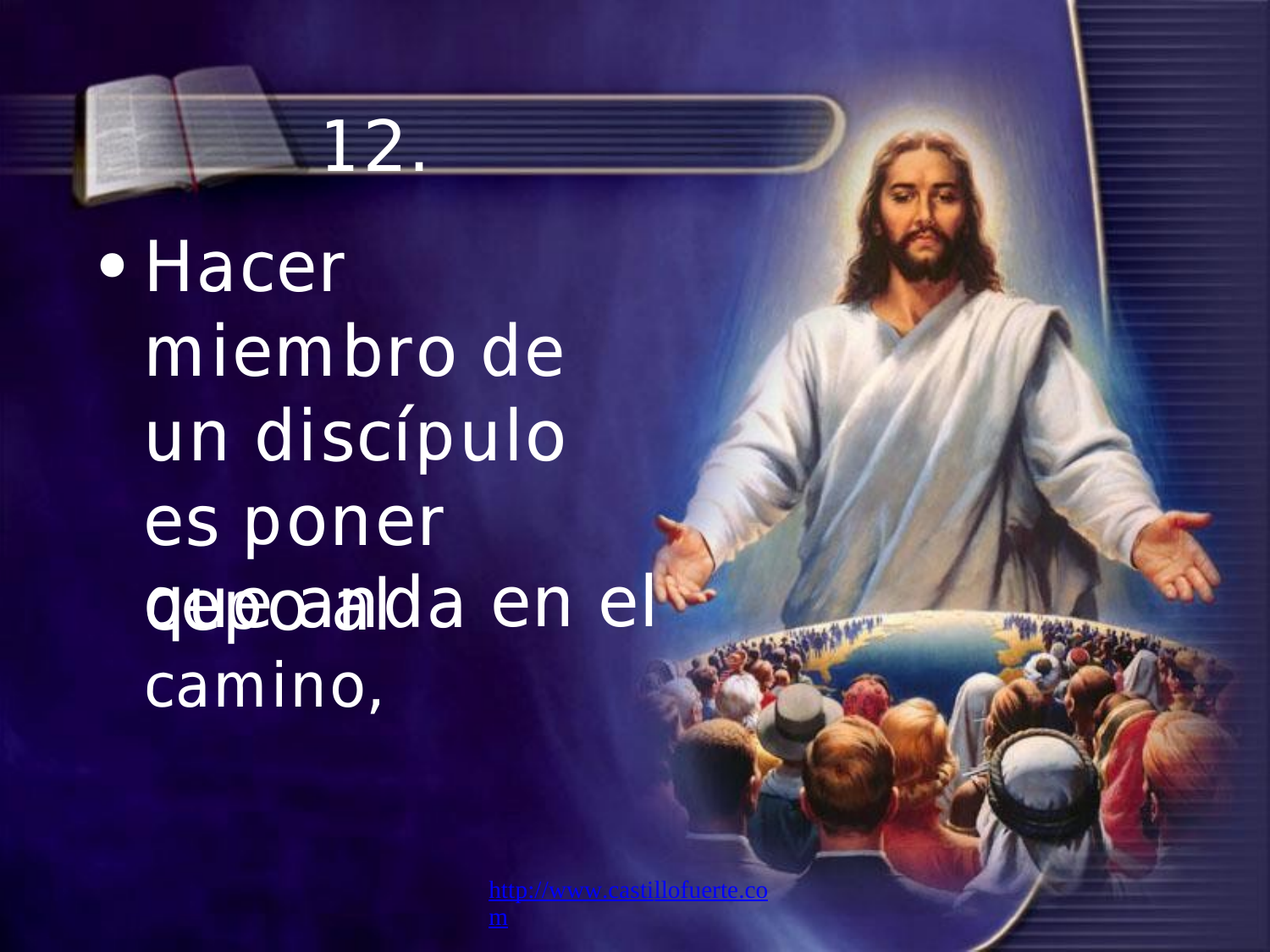

12.
Hacer miembro de
un discípulo es poner cepo al
•
que anda
camino,
en el
http://www.castillofuerte.com